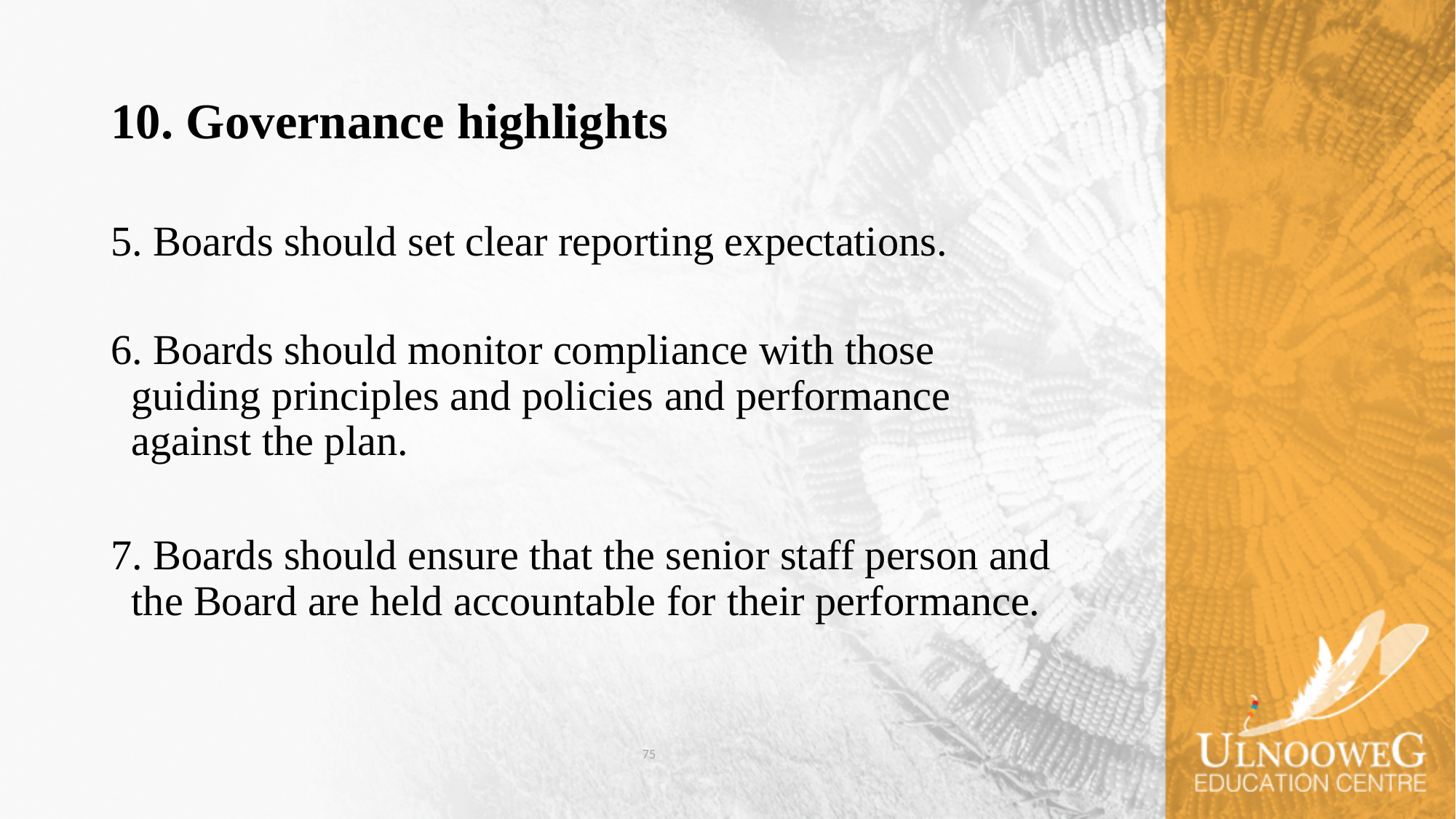

# 10. Governance highlights
5. Boards should set clear reporting expectations.

6. Boards should monitor compliance with those guiding principles and policies and performance against the plan.

7. Boards should ensure that the senior staff person and the Board are held accountable for their performance.

75